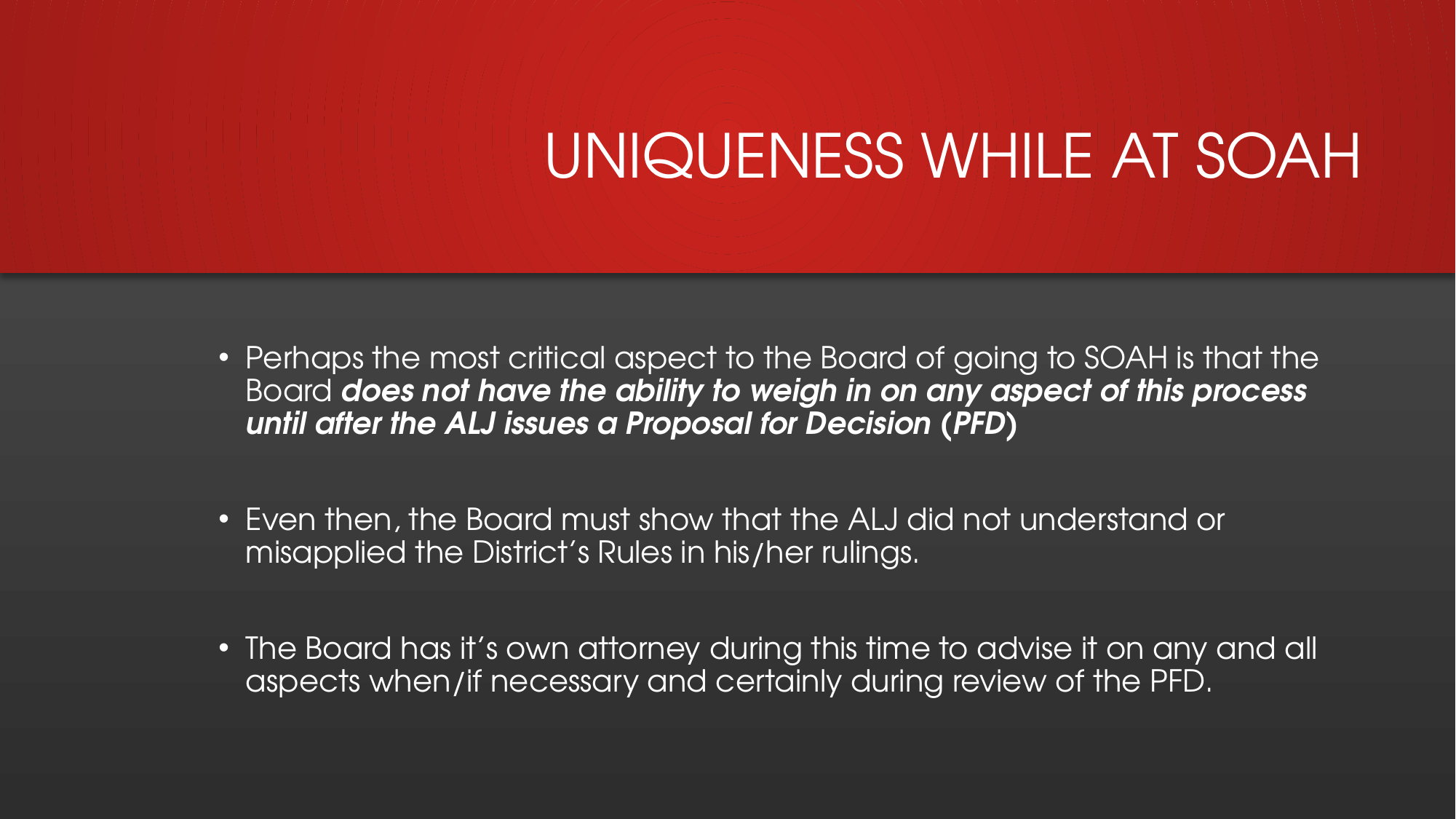

# Uniqueness while at soah

Perhaps the most critical aspect to the Board of going to SOAH is that the Board does not have the ability to weigh in on any aspect of this process until after the ALJ issues a Proposal for Decision (PFD)

Even then, the Board must show that the ALJ did not understand or misapplied the District’s Rules in his/her rulings.

The Board has it’s own attorney during this time to advise it on any and all aspects when/if necessary and certainly during review of the PFD.